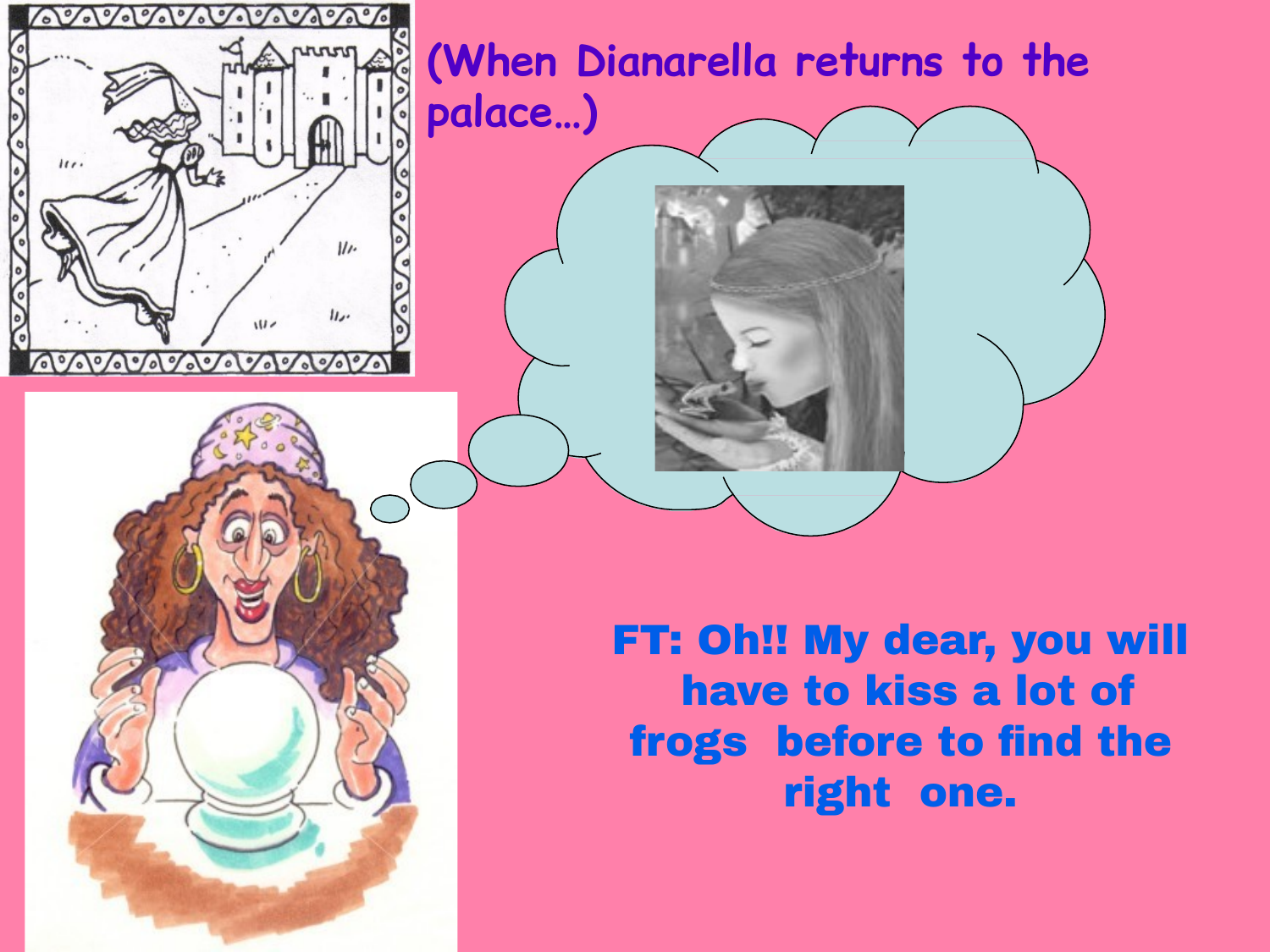

# (When Dianarella returns to the  palace…)

FT: Oh!! My dear, you will  have to kiss a lot of frogs  before to find the right  one.